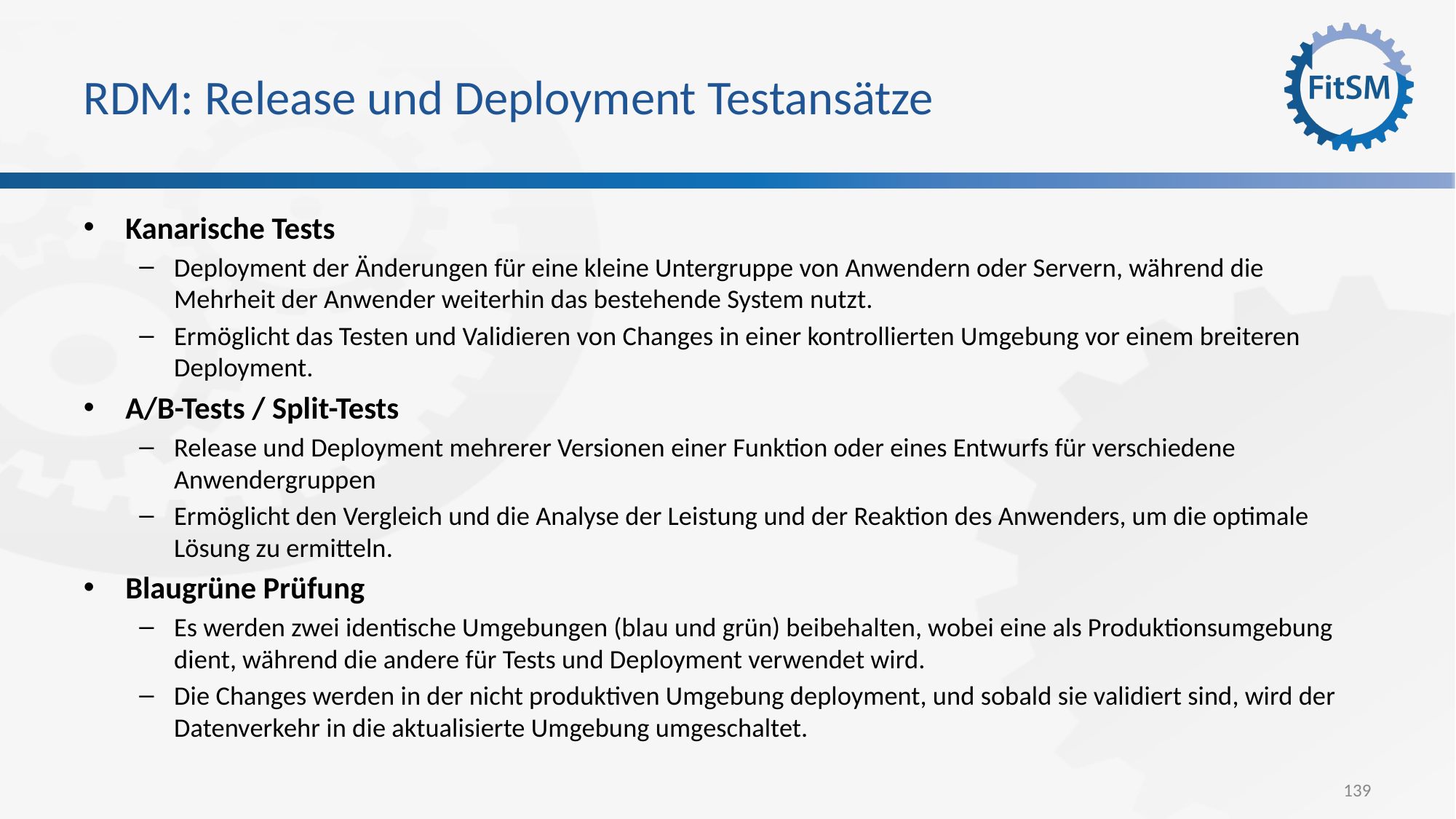

# RDM: Release und Deployment Testansätze
Kanarische Tests
Deployment der Änderungen für eine kleine Untergruppe von Anwendern oder Servern, während die Mehrheit der Anwender weiterhin das bestehende System nutzt.
Ermöglicht das Testen und Validieren von Changes in einer kontrollierten Umgebung vor einem breiteren Deployment.
A/B-Tests / Split-Tests
Release und Deployment mehrerer Versionen einer Funktion oder eines Entwurfs für verschiedene Anwendergruppen
Ermöglicht den Vergleich und die Analyse der Leistung und der Reaktion des Anwenders, um die optimale Lösung zu ermitteln.
Blaugrüne Prüfung
Es werden zwei identische Umgebungen (blau und grün) beibehalten, wobei eine als Produktionsumgebung dient, während die andere für Tests und Deployment verwendet wird.
Die Changes werden in der nicht produktiven Umgebung deployment, und sobald sie validiert sind, wird der Datenverkehr in die aktualisierte Umgebung umgeschaltet.
139